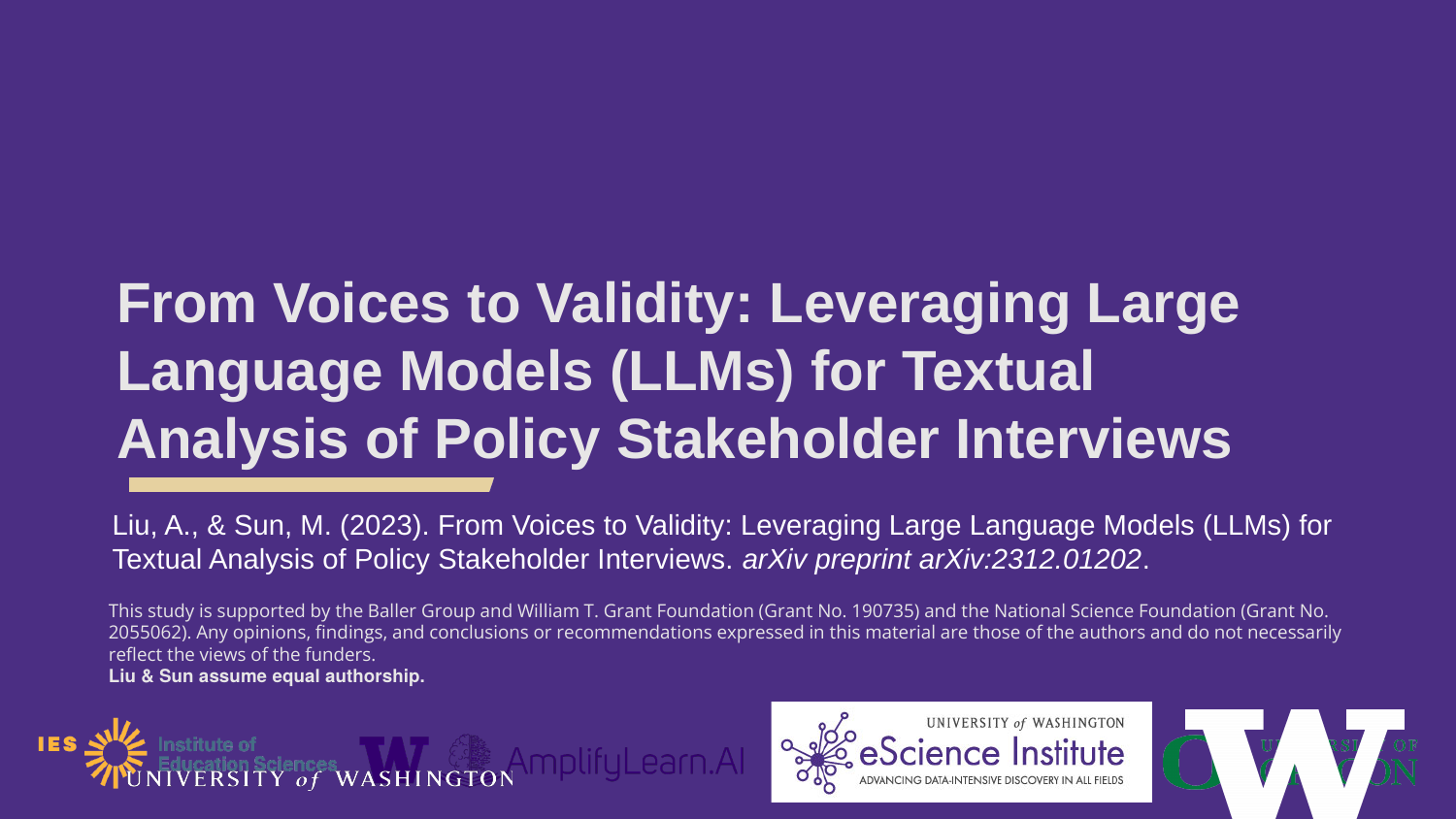

# From Voices to Validity: Leveraging Large Language Models (LLMs) for Textual Analysis of Policy Stakeholder Interviews
Liu, A., & Sun, M. (2023). From Voices to Validity: Leveraging Large Language Models (LLMs) for Textual Analysis of Policy Stakeholder Interviews. arXiv preprint arXiv:2312.01202.
This study is supported by the Baller Group and William T. Grant Foundation (Grant No. 190735) and the National Science Foundation (Grant No. 2055062). Any opinions, findings, and conclusions or recommendations expressed in this material are those of the authors and do not necessarily reflect the views of the funders.
Liu & Sun assume equal authorship.